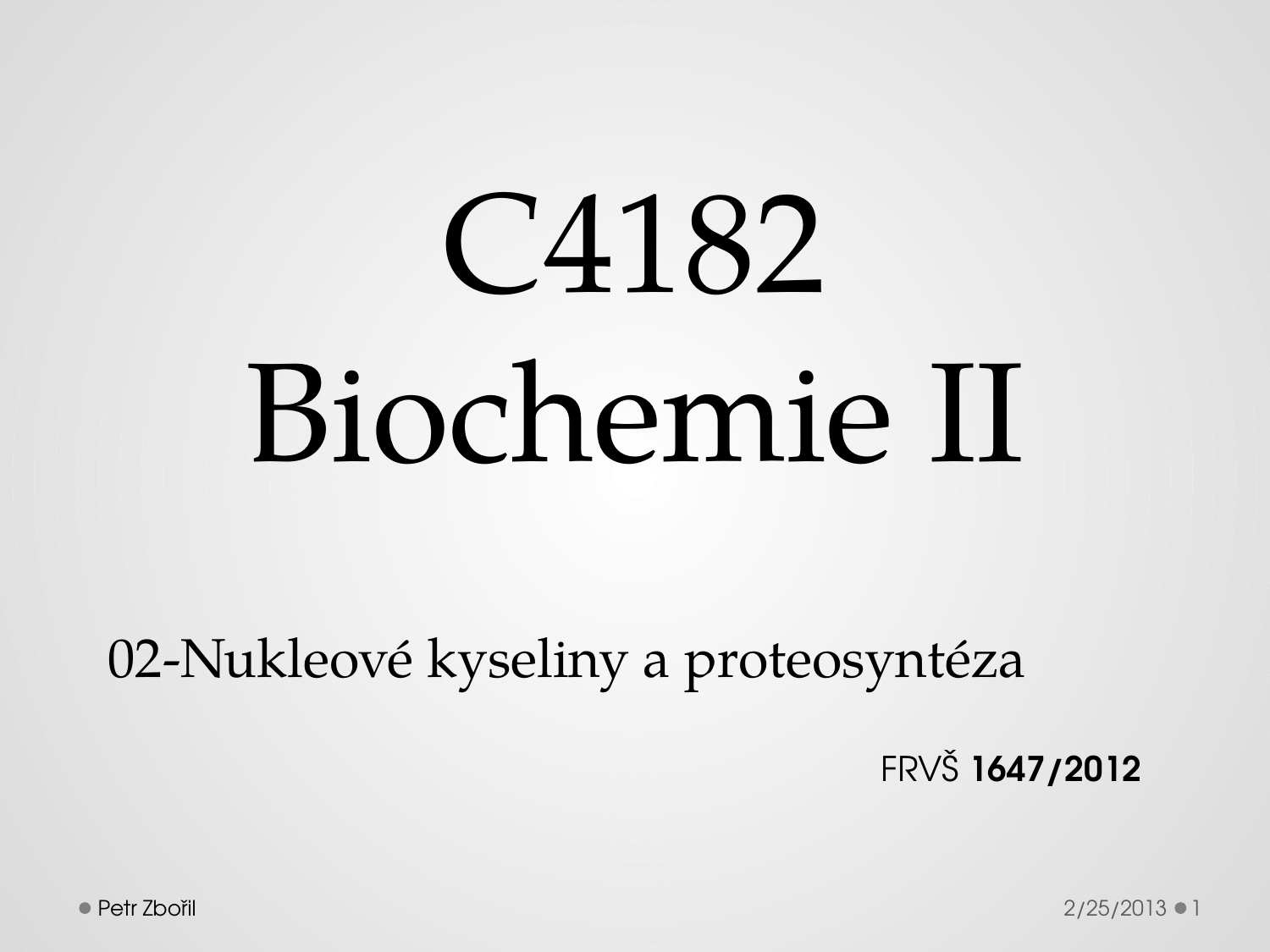

# C4182 Biochemie II
02-Nukleové kyseliny a proteosyntéza

FRVŠ 1647/2012

Petr Zbořil
2/25/2013
1